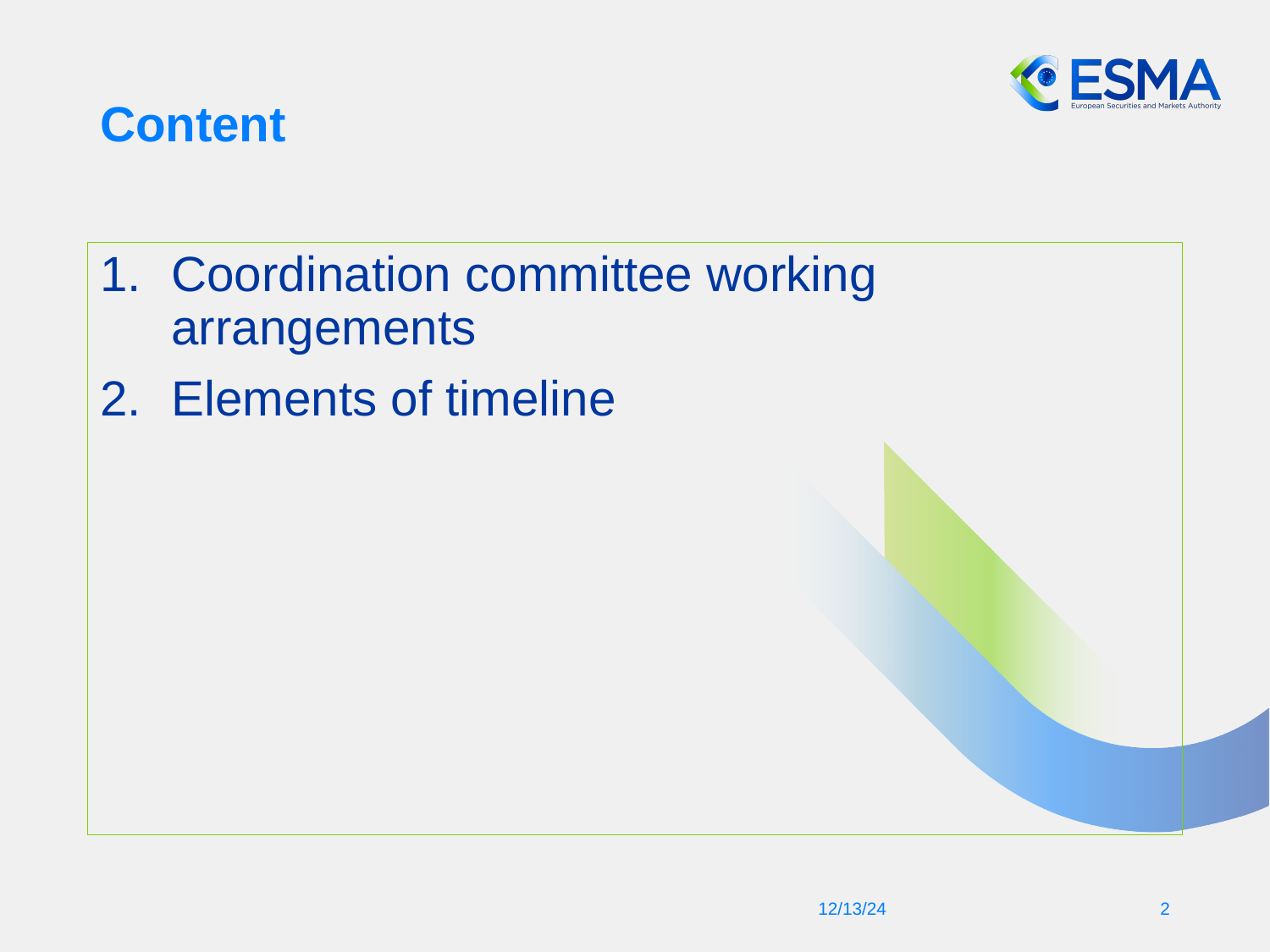

# Content
Coordination committee working arrangements
Elements of timeline

12/13/24
2